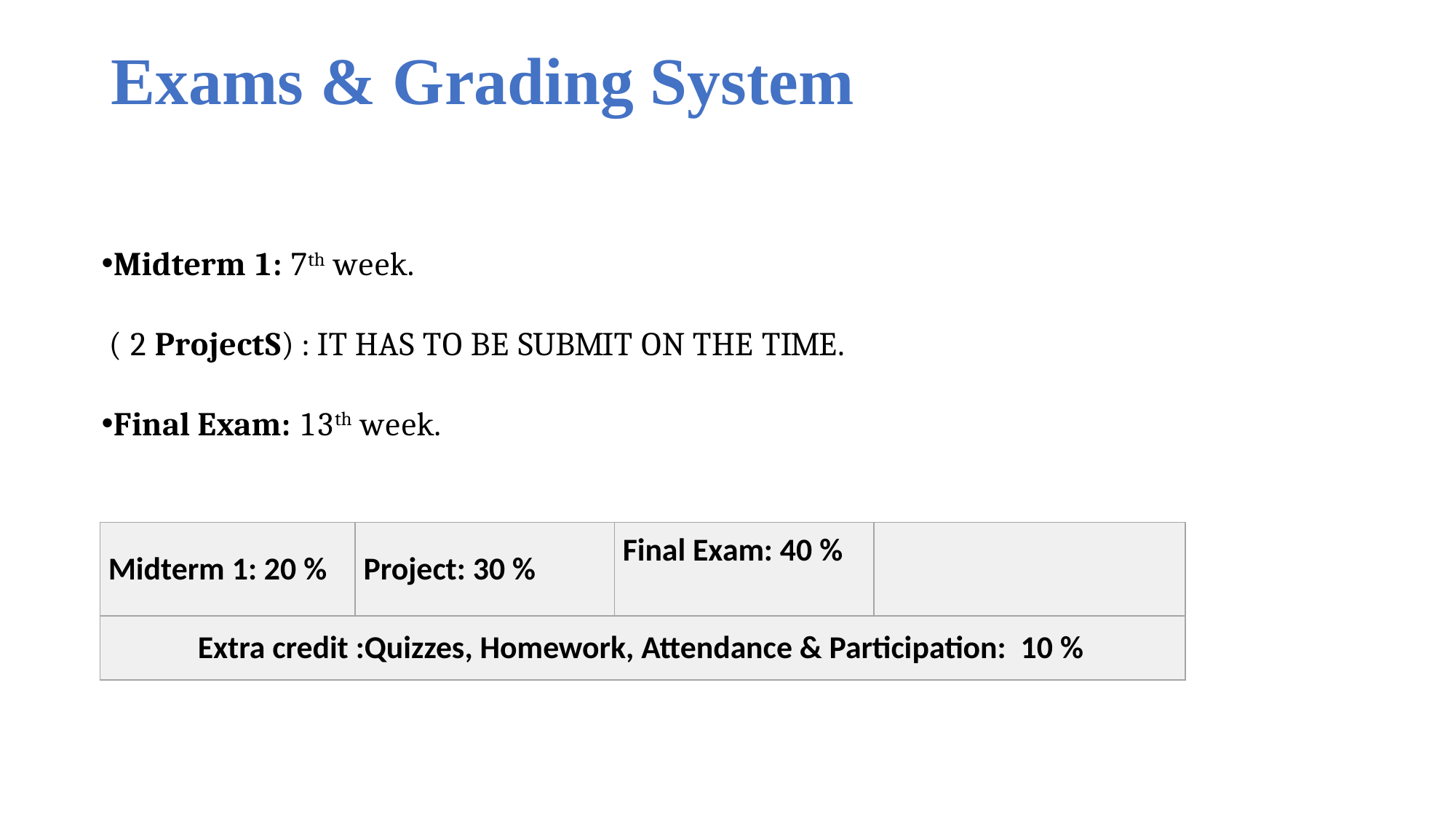

# Exams & Grading System
Midterm 1: 7th week.
 ( 2 ProjectS) : IT HAS TO BE SUBMIT ON THE TIME.
Final Exam: 13th week.
| Midterm 1: 20 % | Project: 30 % | Final Exam: 40 % |  |
| --- | --- | --- | --- |
| Extra credit :Quizzes, Homework, Attendance & Participation: 10 % |  |  |  |